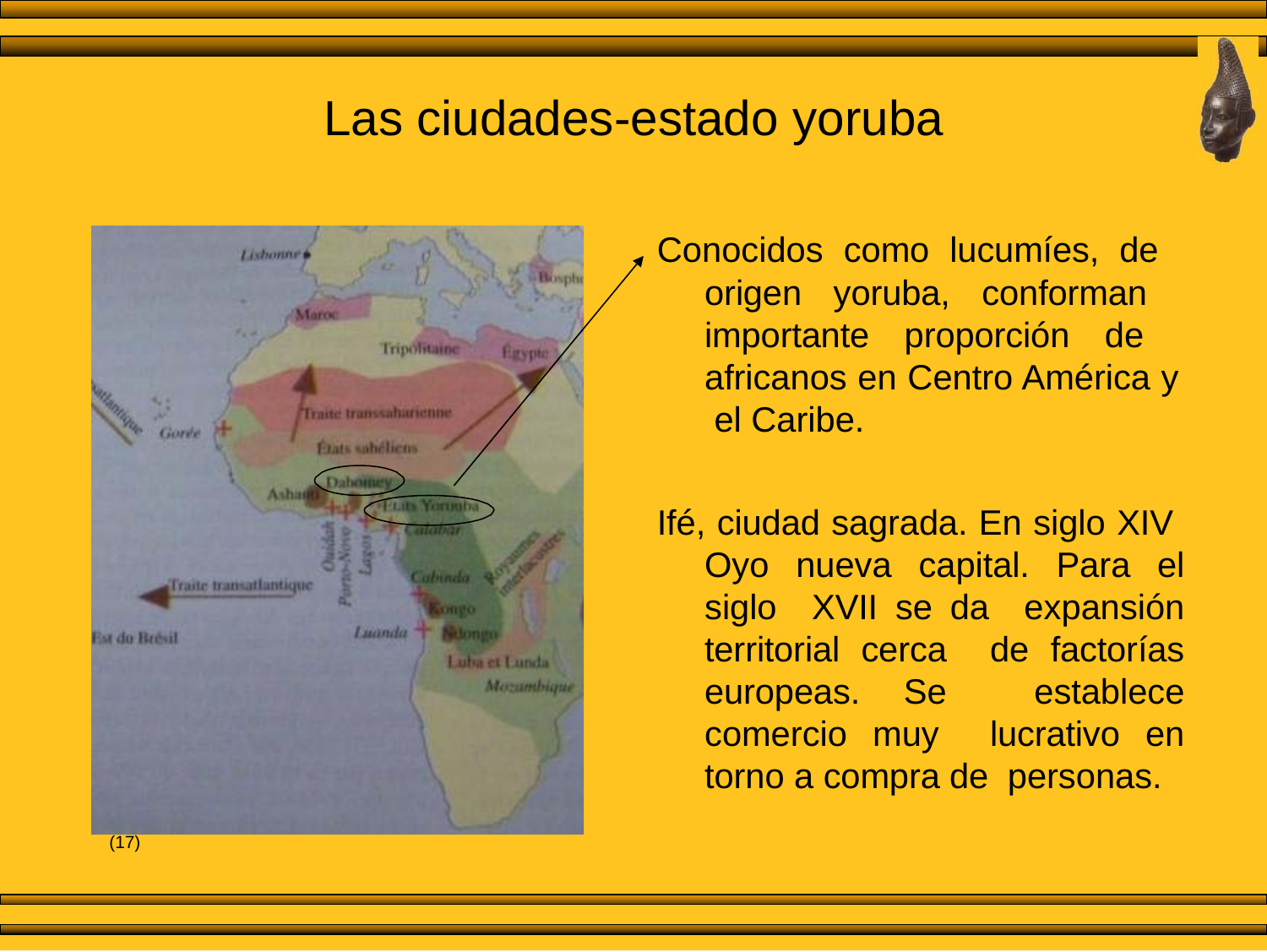

# Las ciudades-estado yoruba

Conocidos como lucumíes, de  origen yoruba, conforman  importante proporción de  africanos en Centro América y  el Caribe.

Ifé, ciudad sagrada. En siglo XIV  Oyo nueva capital. Para el siglo  XVII se da  expansión territorial cerca  de factorías europeas. Se  establece comercio muy  lucrativo en torno a compra de  personas.

(17)